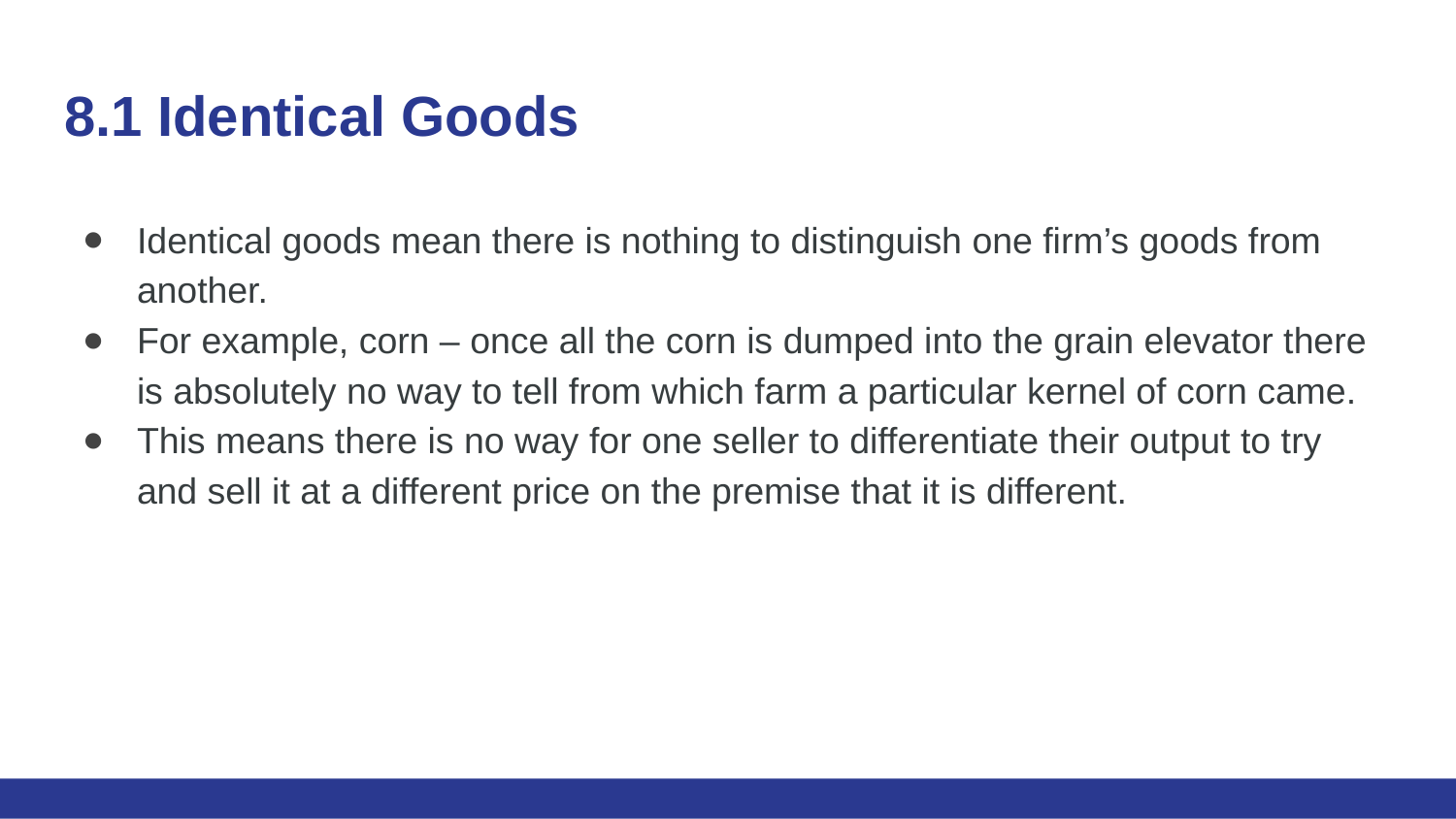

# 8.1 Identical Goods
Identical goods mean there is nothing to distinguish one firm’s goods from another.
For example, corn – once all the corn is dumped into the grain elevator there is absolutely no way to tell from which farm a particular kernel of corn came.
This means there is no way for one seller to differentiate their output to try and sell it at a different price on the premise that it is different.